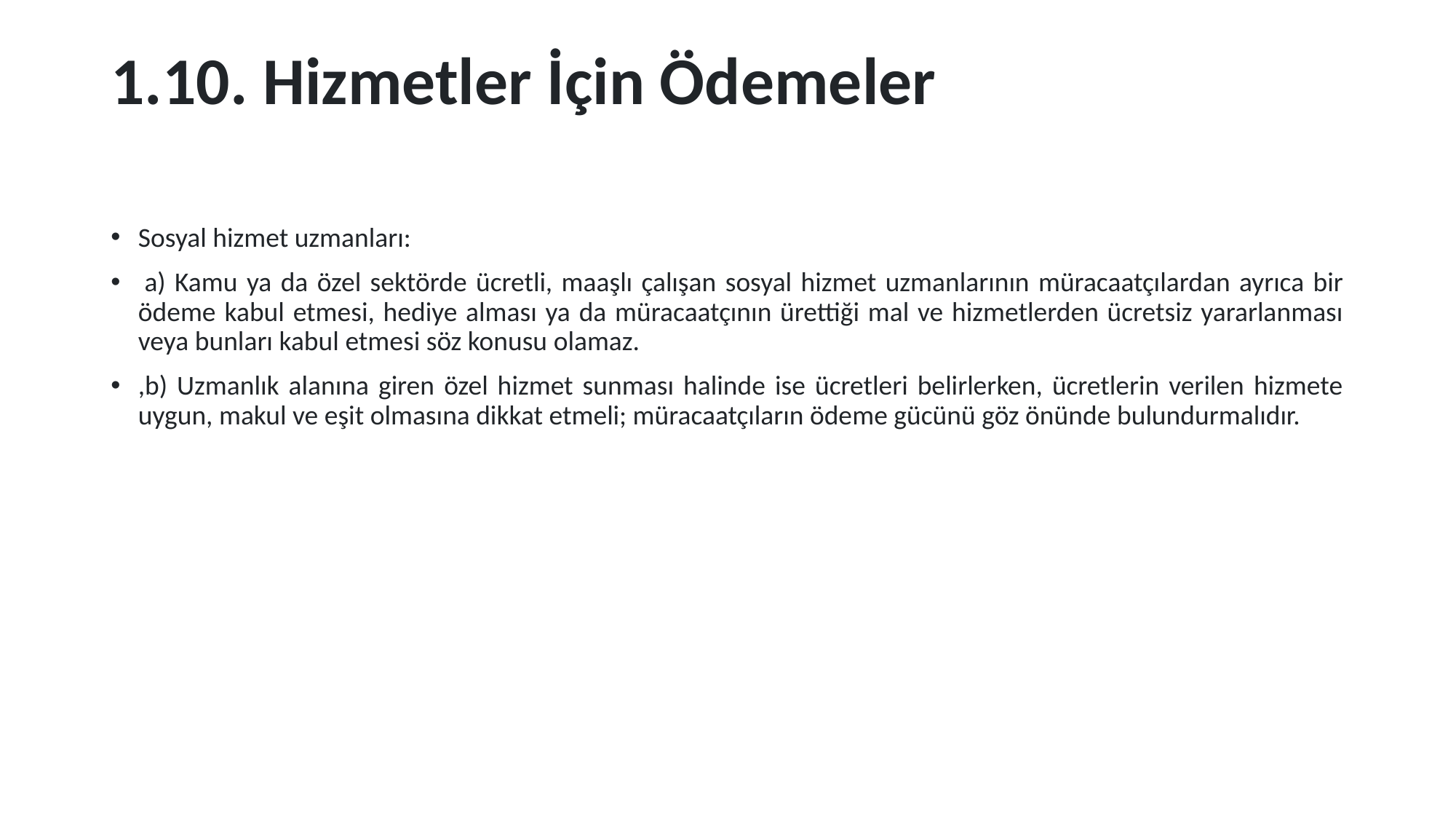

# 1.10. Hizmetler İçin Ödemeler
Sosyal hizmet uzmanları:
 a) Kamu ya da özel sektörde ücretli, maaşlı çalışan sosyal hizmet uzmanlarının müracaatçılardan ayrıca bir ödeme kabul etmesi, hediye alması ya da müracaatçının ürettiği mal ve hizmetlerden ücretsiz yararlanması veya bunları kabul etmesi söz konusu olamaz.
,b) Uzmanlık alanına giren özel hizmet sunması halinde ise ücretleri belirlerken, ücretlerin verilen hizmete uygun, makul ve eşit olmasına dikkat etmeli; müracaatçıların ödeme gücünü göz önünde bulundurmalıdır.